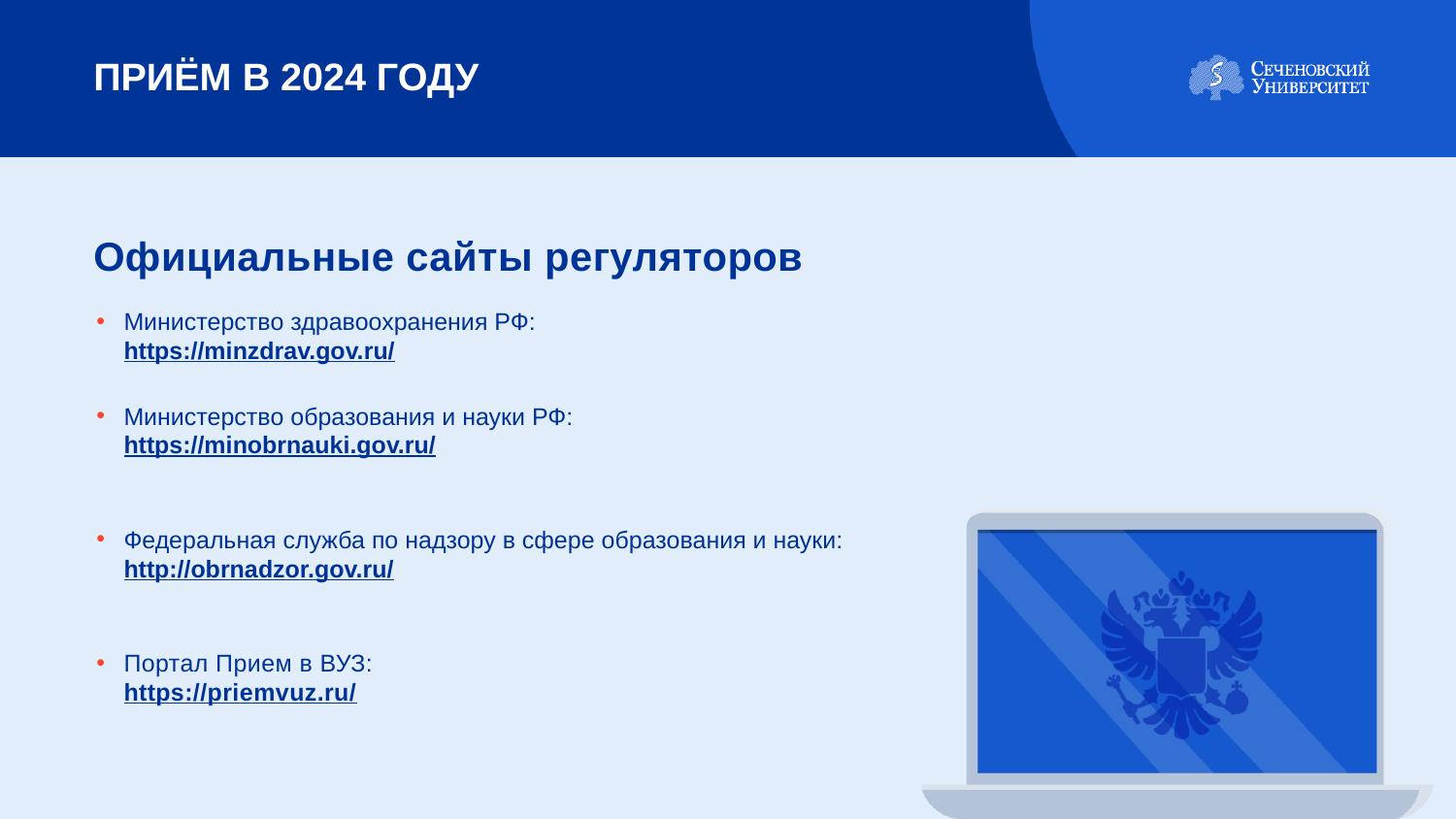

ПРИЁМ В 2024 ГОДУ
Официальные сайты регуляторов
Министерство здравоохранения РФ:
https://minzdrav.gov.ru/
Министерство образования и науки РФ:
https://minobrnauki.gov.ru/
Федеральная служба по надзору в сфере образования и науки:
http://obrnadzor.gov.ru/
Портал Прием в ВУЗ:
https://priemvuz.ru/